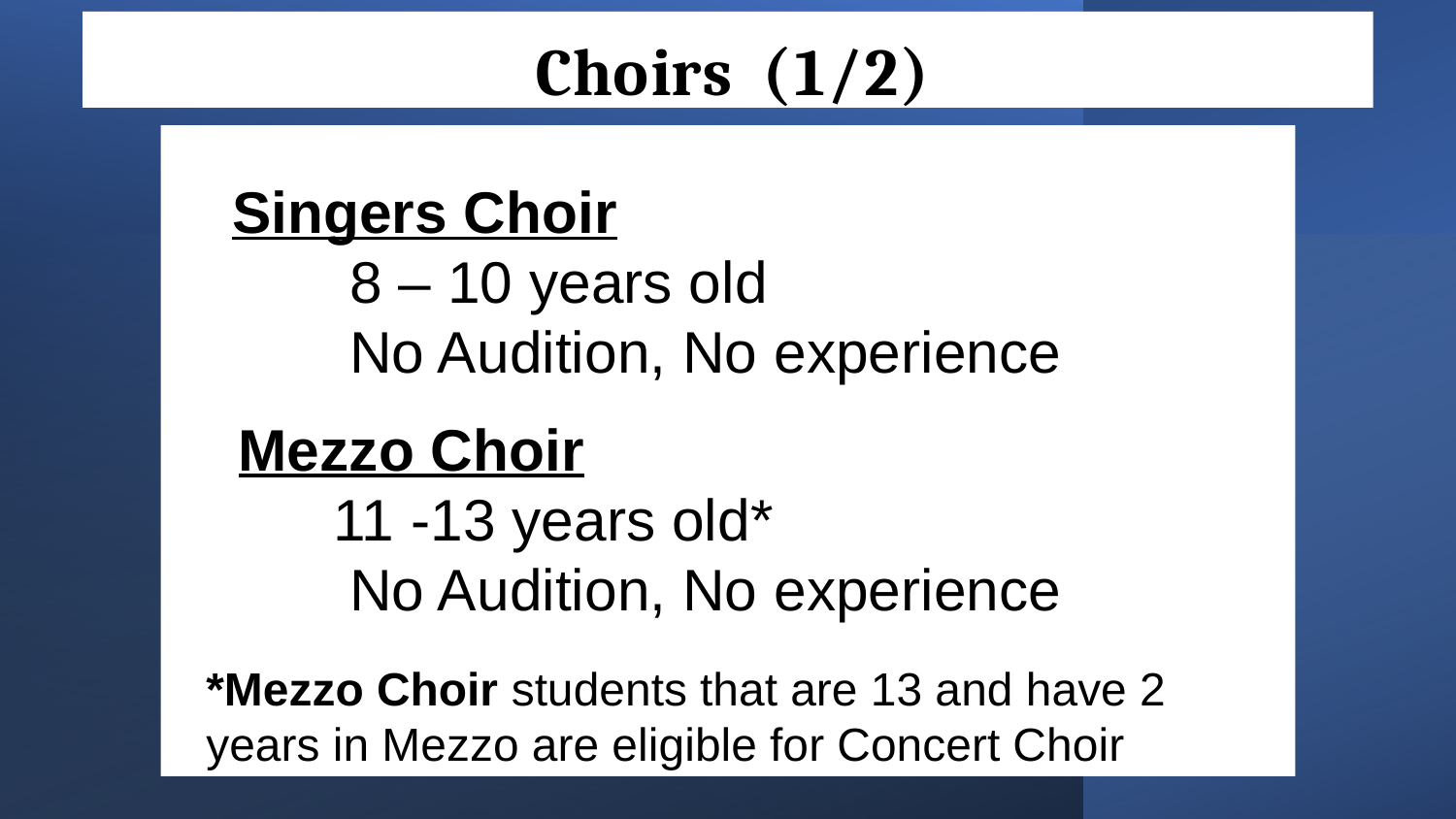

Choirs  (1/2)

Singers Choir
	8 – 10 years old
	No Audition, No experience

Mezzo Choir
	11 -13 years old*
	No Audition, No experience

*Mezzo Choir students that are 13 and have 2 years in Mezzo are eligible for Concert Choir